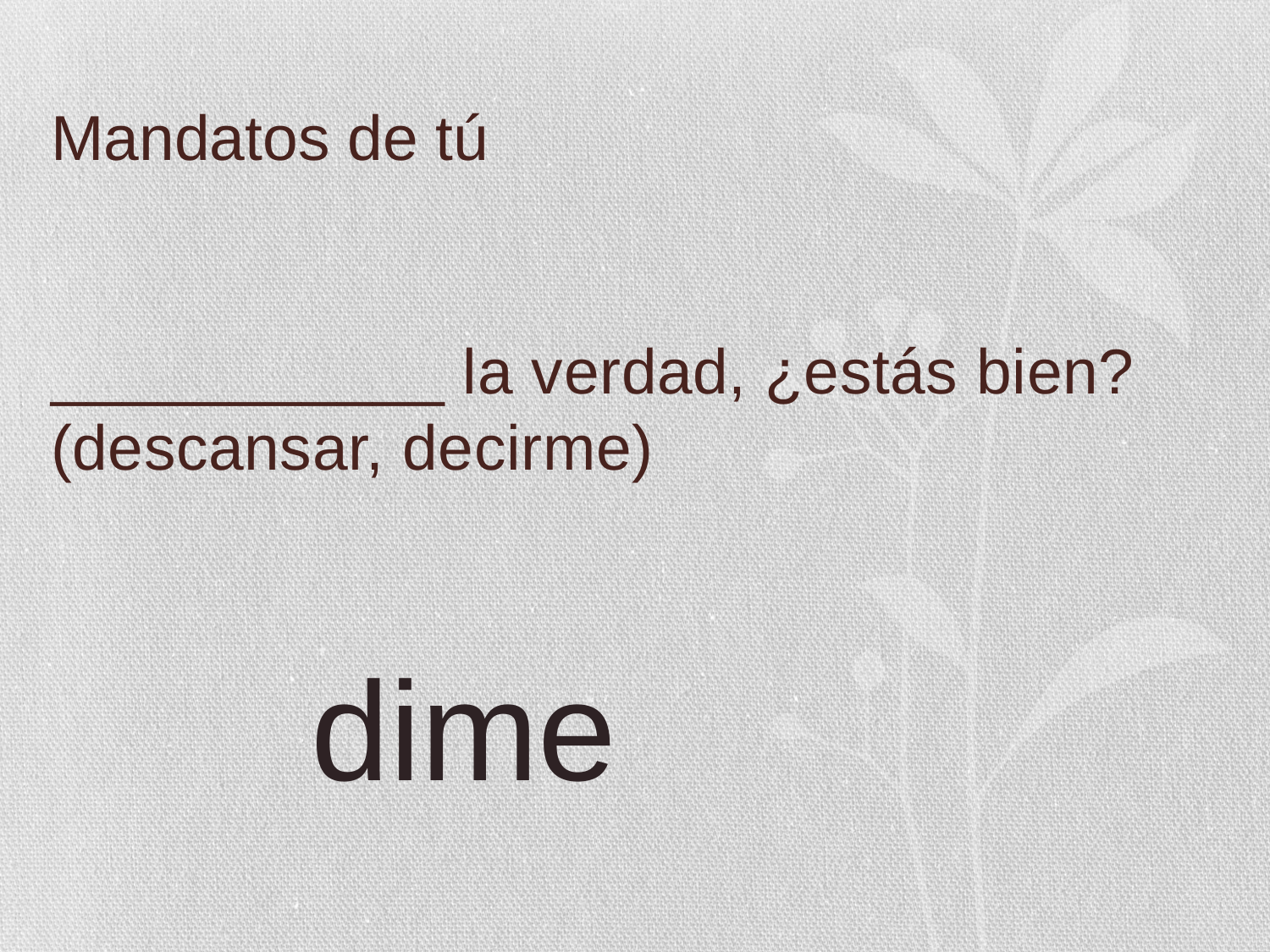

# Mandatos de tú

___________ la verdad, ¿estás bien?
(descansar, decirme)
dime